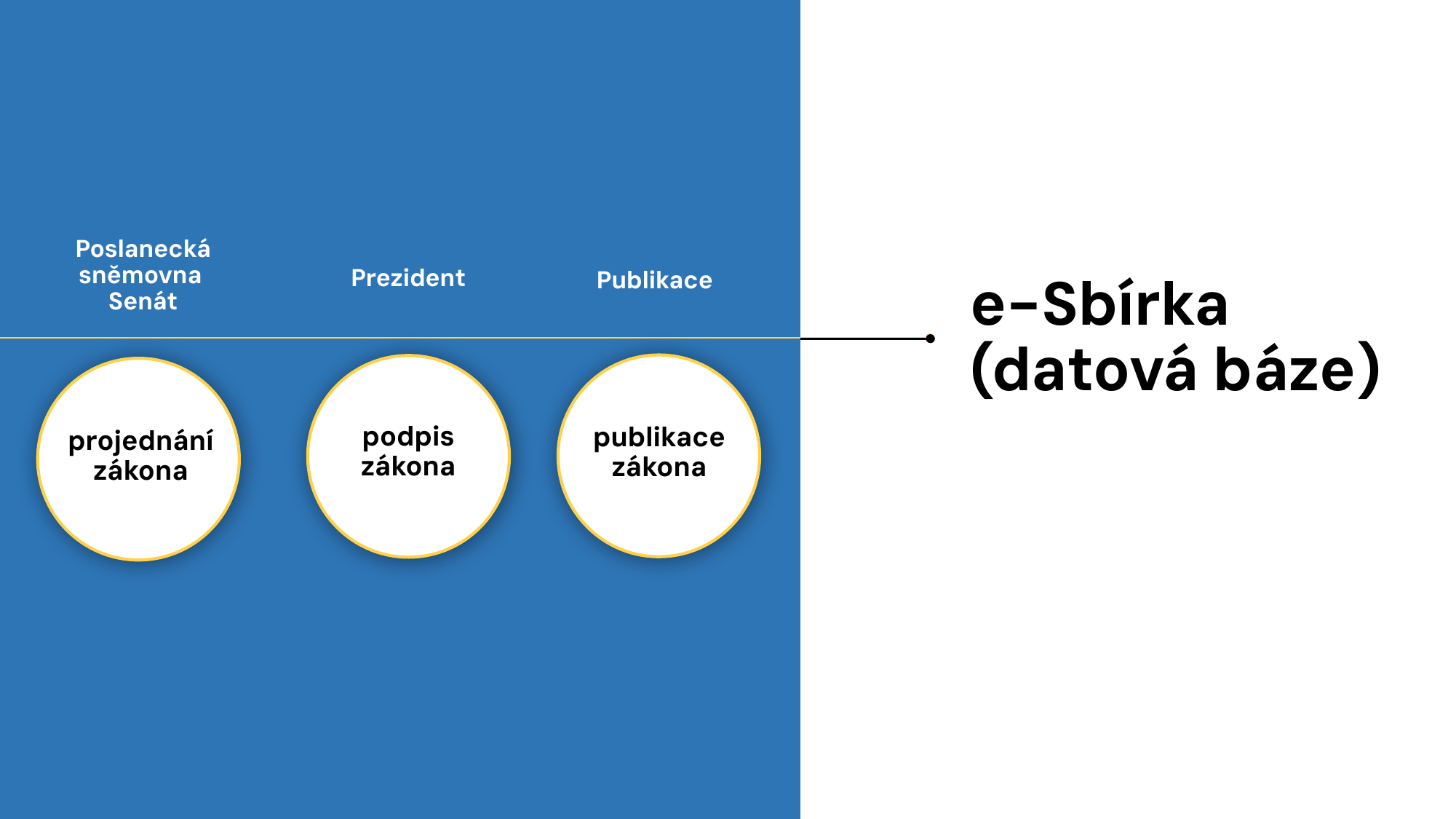

Poslanecká sněmovna  Senát
Prezident
Publikace
# e-Sbírka (datová báze)

podpis zákona
publikace zákona
projednání zákona